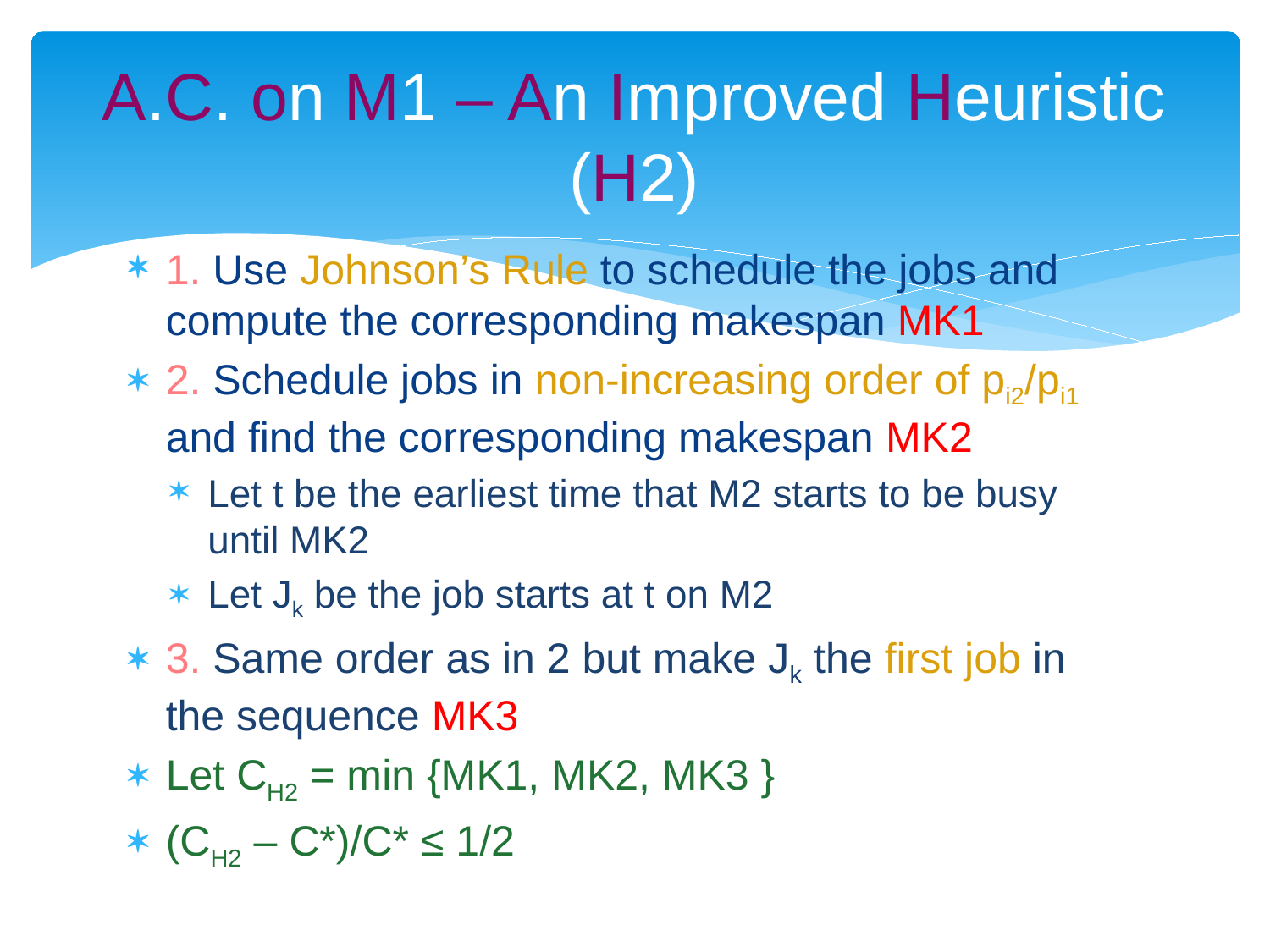

# A.C. on M1 – An Improved Heuristic (H2)
1. Use Johnson’s Rule to schedule the jobs and compute the corresponding makespan MK1
2. Schedule jobs in non-increasing order of pi2/pi1 and find the corresponding makespan MK2
Let t be the earliest time that M2 starts to be busy until MK2
Let Jk be the job starts at t on M2
3. Same order as in 2 but make Jk the first job in the sequence MK3
Let CH2 = min {MK1, MK2, MK3 }
(CH2 – C*)/C* ≤ 1/2